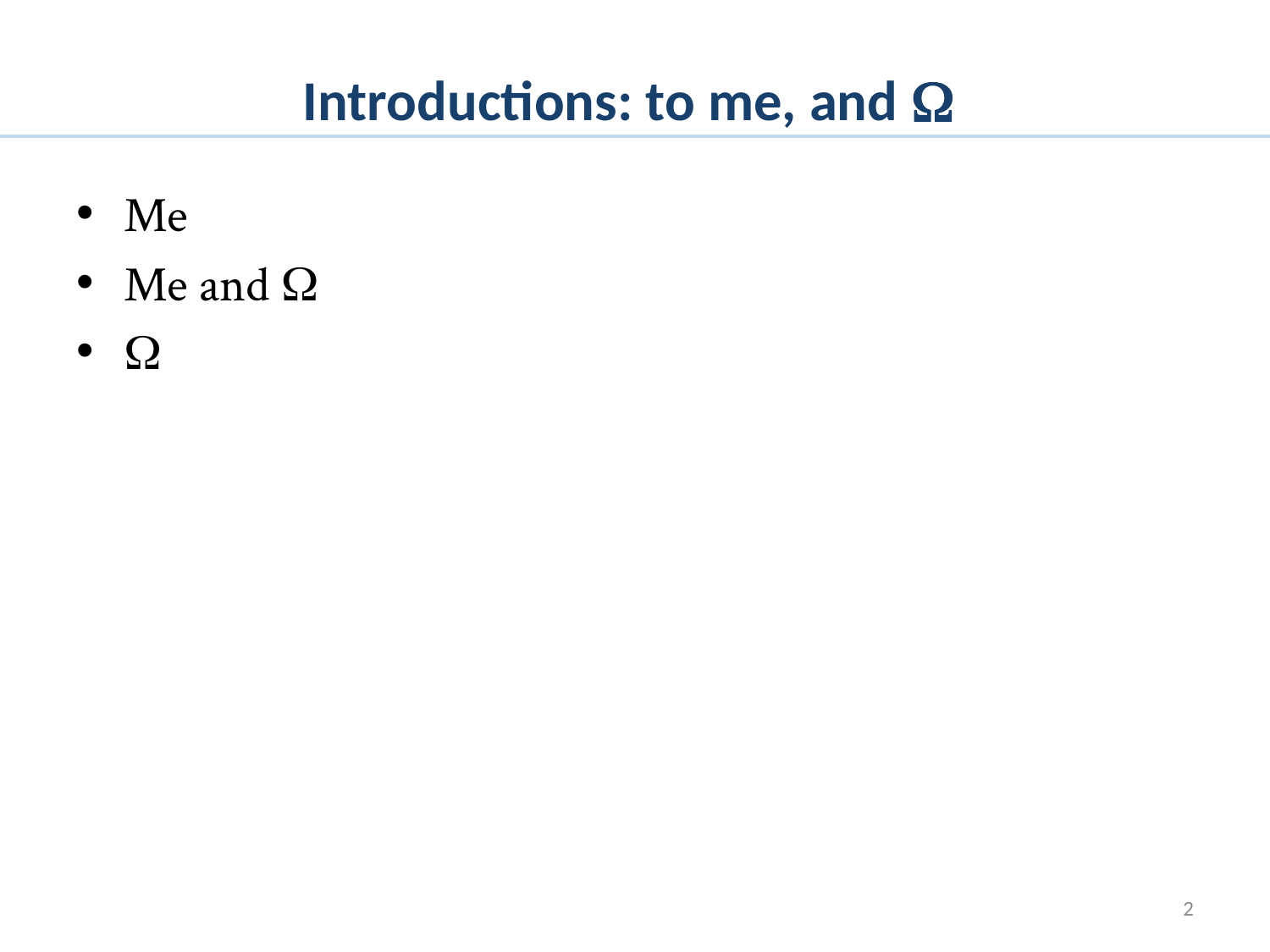

# Introductions: to me, and Ω
Me
Me and Ω
Ω

2